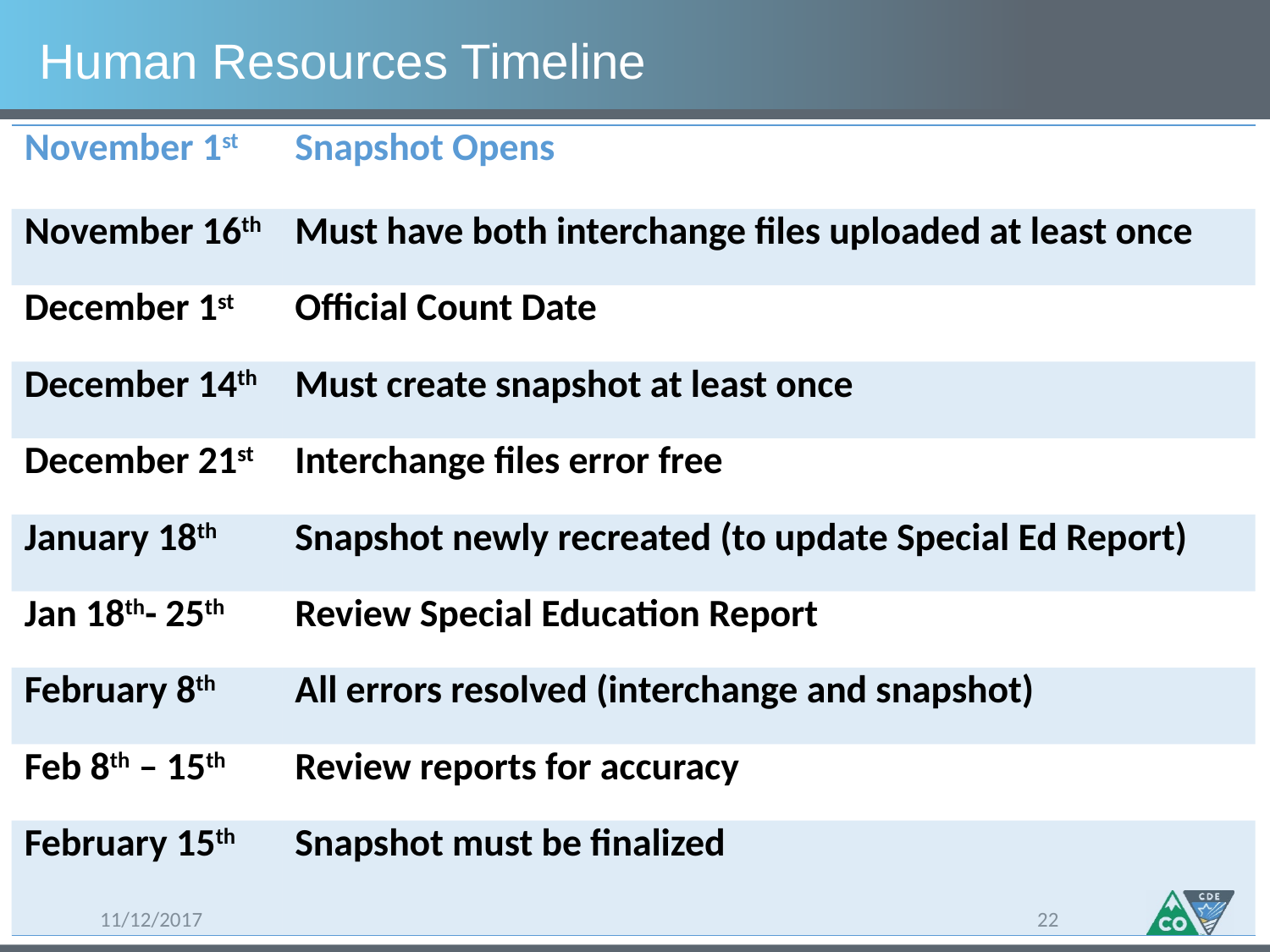

# Human Resources Timeline
| November 1st | Snapshot Opens |
| --- | --- |
| November 16th | Must have both interchange files uploaded at least once |
| December 1st | Official Count Date |
| December 14th | Must create snapshot at least once |
| December 21st | Interchange files error free |
| January 18th | Snapshot newly recreated (to update Special Ed Report) |
| Jan 18th- 25th | Review Special Education Report |
| February 8th | All errors resolved (interchange and snapshot) |
| Feb 8th – 15th | Review reports for accuracy |
| February 15th | Snapshot must be finalized |